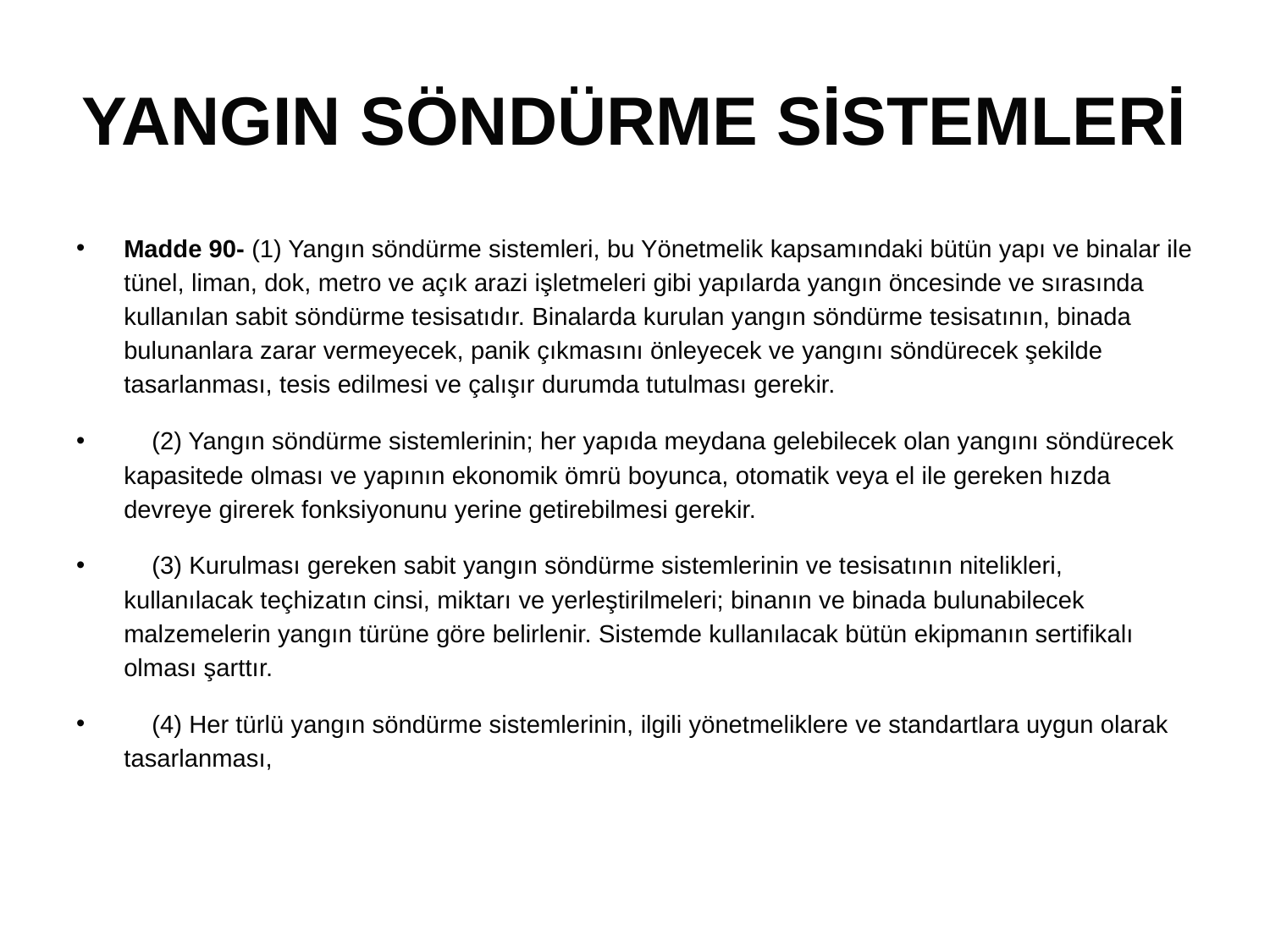

# YANGIN SÖNDÜRME SİSTEMLERİ
Madde 90- (1) Yangın söndürme sistemleri, bu Yönetmelik kapsamındaki bütün yapı ve binalar ile tünel, liman, dok, metro ve açık arazi işletmeleri gibi yapılarda yangın öncesinde ve sırasında kullanılan sabit söndürme tesisatıdır. Binalarda kurulan yangın söndürme tesisatının, binada bulunanlara zarar vermeyecek, panik çıkmasını önleyecek ve yangını söndürecek şekilde tasarlanması, tesis edilmesi ve çalışır durumda tutulması gerekir.
    (2) Yangın söndürme sistemlerinin; her yapıda meydana gelebilecek olan yangını söndürecek kapasitede olması ve yapının ekonomik ömrü boyunca, otomatik veya el ile gereken hızda devreye girerek fonksiyonunu yerine getirebilmesi gerekir.
    (3) Kurulması gereken sabit yangın söndürme sistemlerinin ve tesisatının nitelikleri, kullanılacak teçhizatın cinsi, miktarı ve yerleştirilmeleri; binanın ve binada bulunabilecek malzemelerin yangın türüne göre belirlenir. Sistemde kullanılacak bütün ekipmanın sertifikalı olması şarttır.
    (4) Her türlü yangın söndürme sistemlerinin, ilgili yönetmeliklere ve standartlara uygun olarak tasarlanması,